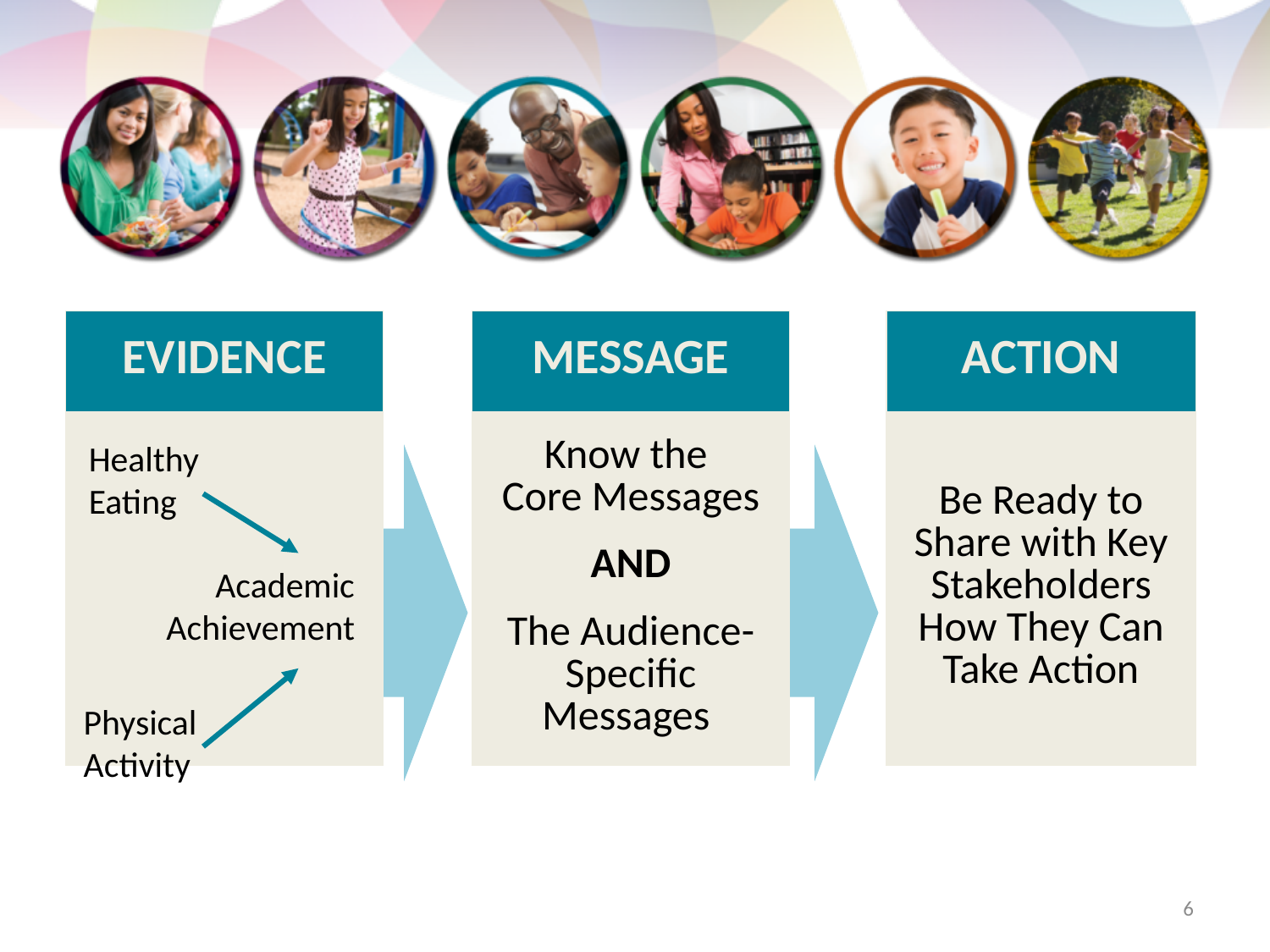

| EVIDENCE |  | MESSAGE |  | ACTION |
| --- | --- | --- | --- | --- |
|  |  | Know the Core Messages AND The Audience-Specific Messages |  | Be Ready to Share with Key Stakeholders How They Can Take Action |
Healthy Eating

Academic Achievement
Physical Activity
6